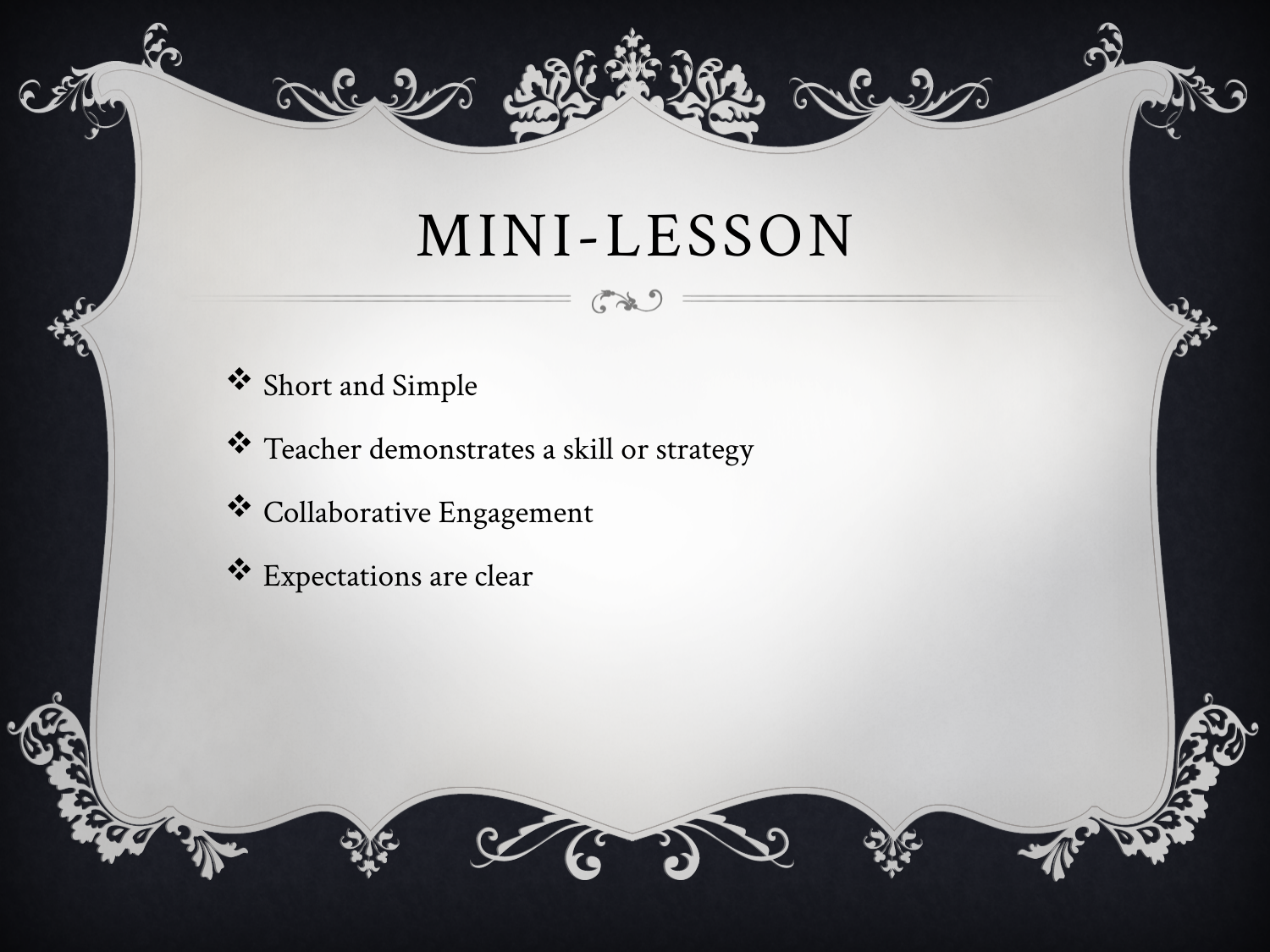

# Mini-lesson
Short and Simple
Teacher demonstrates a skill or strategy
Collaborative Engagement
Expectations are clear